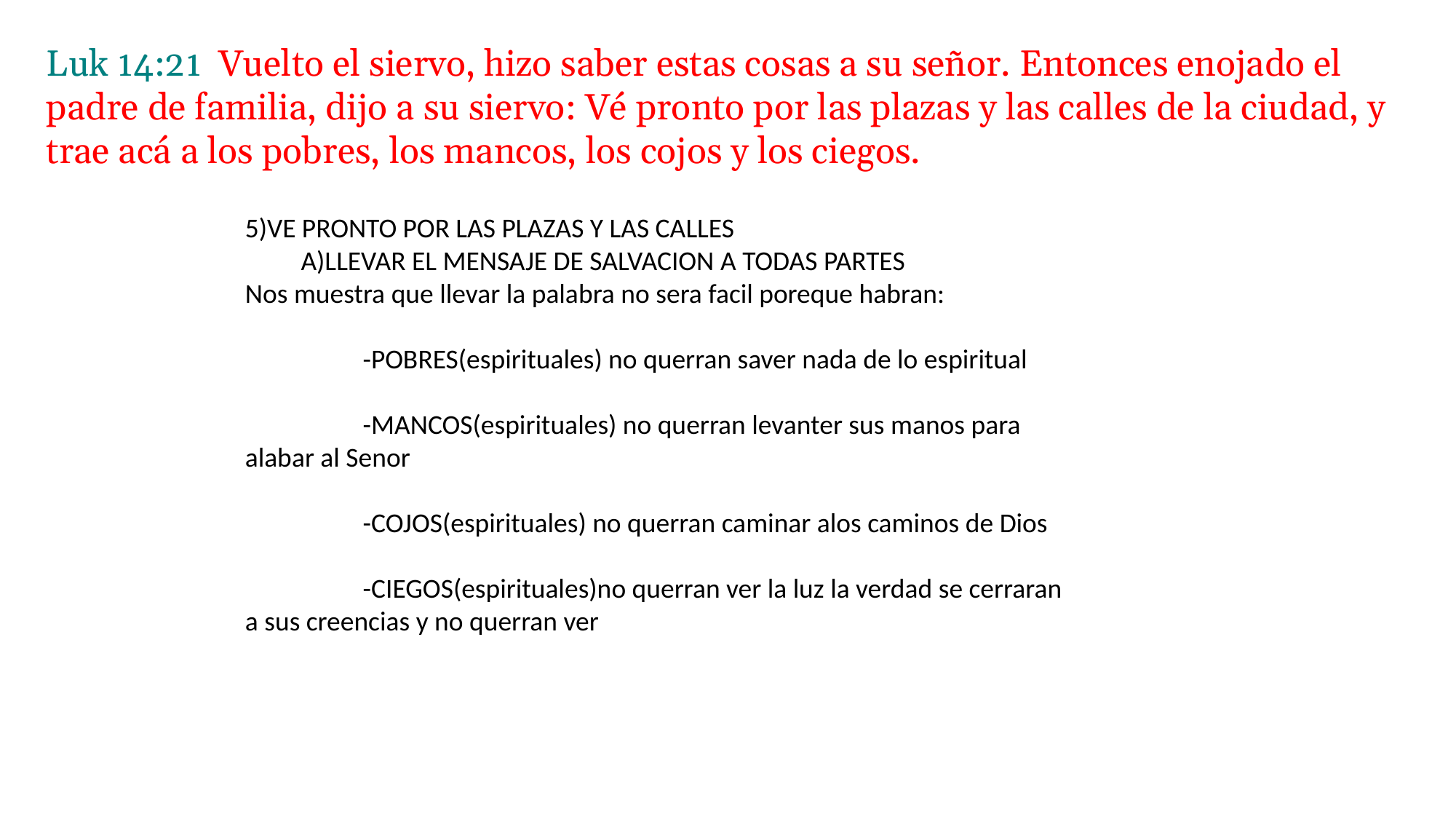

Luk 14:21  Vuelto el siervo, hizo saber estas cosas a su señor. Entonces enojado el padre de familia, dijo a su siervo: Vé pronto por las plazas y las calles de la ciudad, y trae acá a los pobres, los mancos, los cojos y los ciegos.
5)VE PRONTO POR LAS PLAZAS Y LAS CALLES
         A)LLEVAR EL MENSAJE DE SALVACION A TODAS PARTES
Nos muestra que llevar la palabra no sera facil poreque habran:

                   -POBRES(espirituales) no querran saver nada de lo espiritual

                   -MANCOS(espirituales) no querran levanter sus manos para alabar al Senor

                   -COJOS(espirituales) no querran caminar alos caminos de Dios

                   -CIEGOS(espirituales)no querran ver la luz la verdad se cerraran a sus creencias y no querran ver